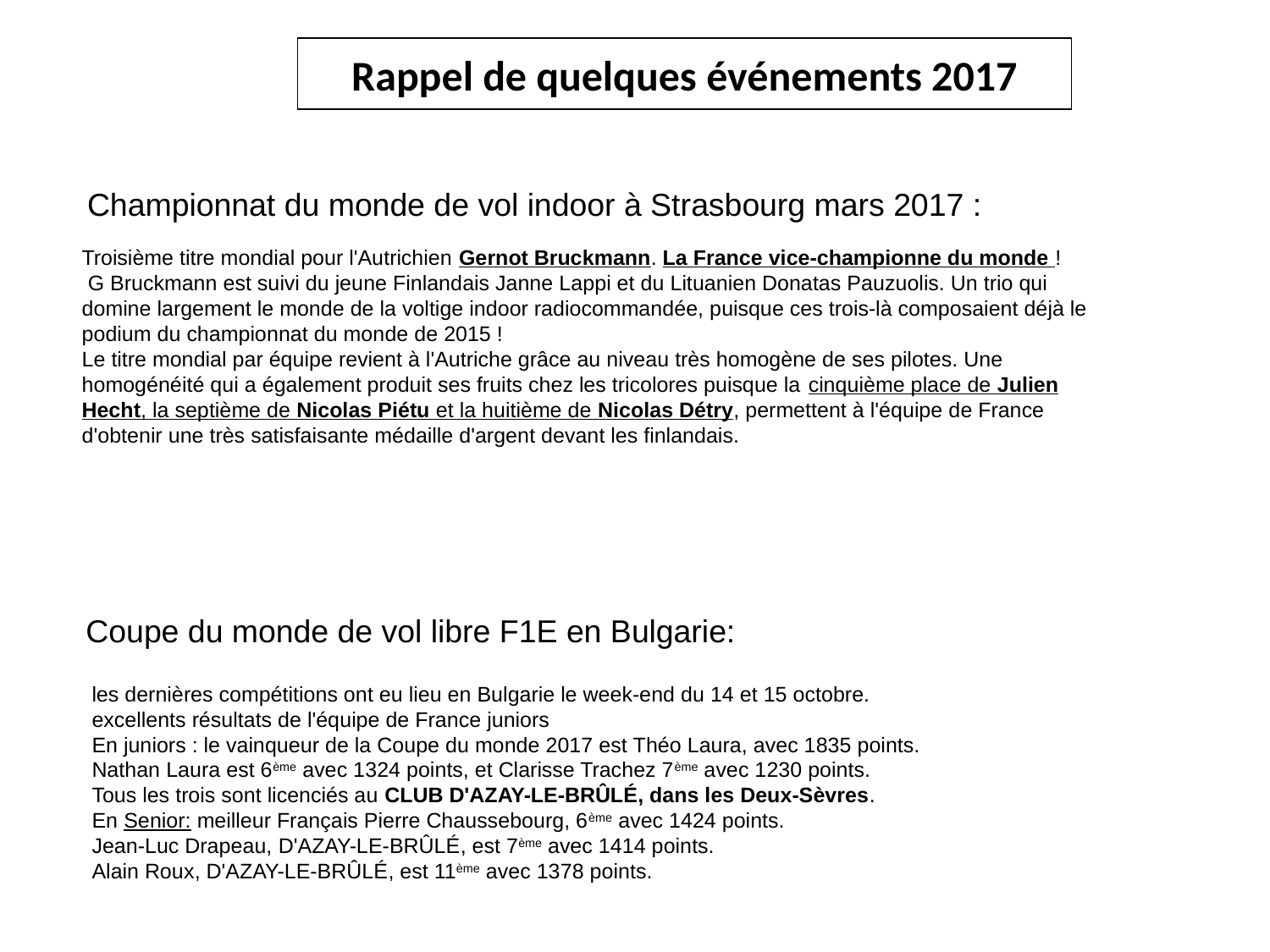

# Rappel de quelques événements 2017
Championnat du monde de vol indoor à Strasbourg mars 2017 :
Troisième titre mondial pour l'Autrichien Gernot Bruckmann. La France vice-championne du monde !
 G Bruckmann est suivi du jeune Finlandais Janne Lappi et du Lituanien Donatas Pauzuolis. Un trio qui domine largement le monde de la voltige indoor radiocommandée, puisque ces trois-là composaient déjà le podium du championnat du monde de 2015 !
Le titre mondial par équipe revient à l'Autriche grâce au niveau très homogène de ses pilotes. Une homogénéité qui a également produit ses fruits chez les tricolores puisque la cinquième place de Julien Hecht, la septième de Nicolas Piétu et la huitième de Nicolas Détry, permettent à l'équipe de France d'obtenir une très satisfaisante médaille d'argent devant les finlandais.
Coupe du monde de vol libre F1E en Bulgarie:
les dernières compétitions ont eu lieu en Bulgarie le week-end du 14 et 15 octobre.
excellents résultats de l'équipe de France juniors
En juniors : le vainqueur de la Coupe du monde 2017 est Théo Laura, avec 1835 points.
Nathan Laura est 6ème avec 1324 points, et Clarisse Trachez 7ème avec 1230 points.
Tous les trois sont licenciés au CLUB D'AZAY-LE-BRÛLÉ, dans les Deux-Sèvres.
En Senior: meilleur Français Pierre Chaussebourg, 6ème avec 1424 points.
Jean-Luc Drapeau, D'AZAY-LE-BRÛLÉ, est 7ème avec 1414 points.
Alain Roux, D'AZAY-LE-BRÛLÉ, est 11ème avec 1378 points.